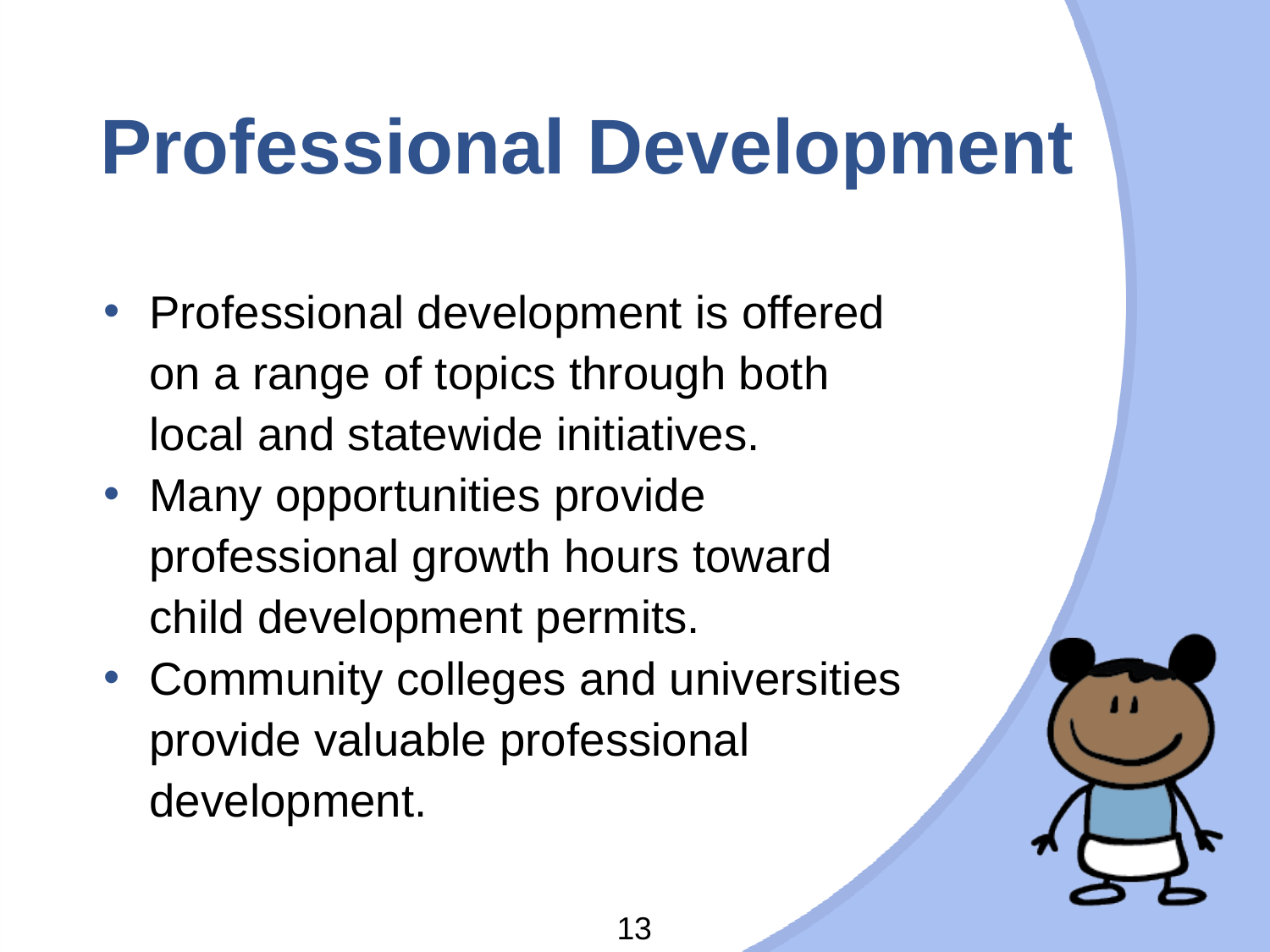

# Professional Development
Professional development is offered on a range of topics through both local and statewide initiatives.
Many opportunities provide professional growth hours toward child development permits.
Community colleges and universities provide valuable professional development.
13